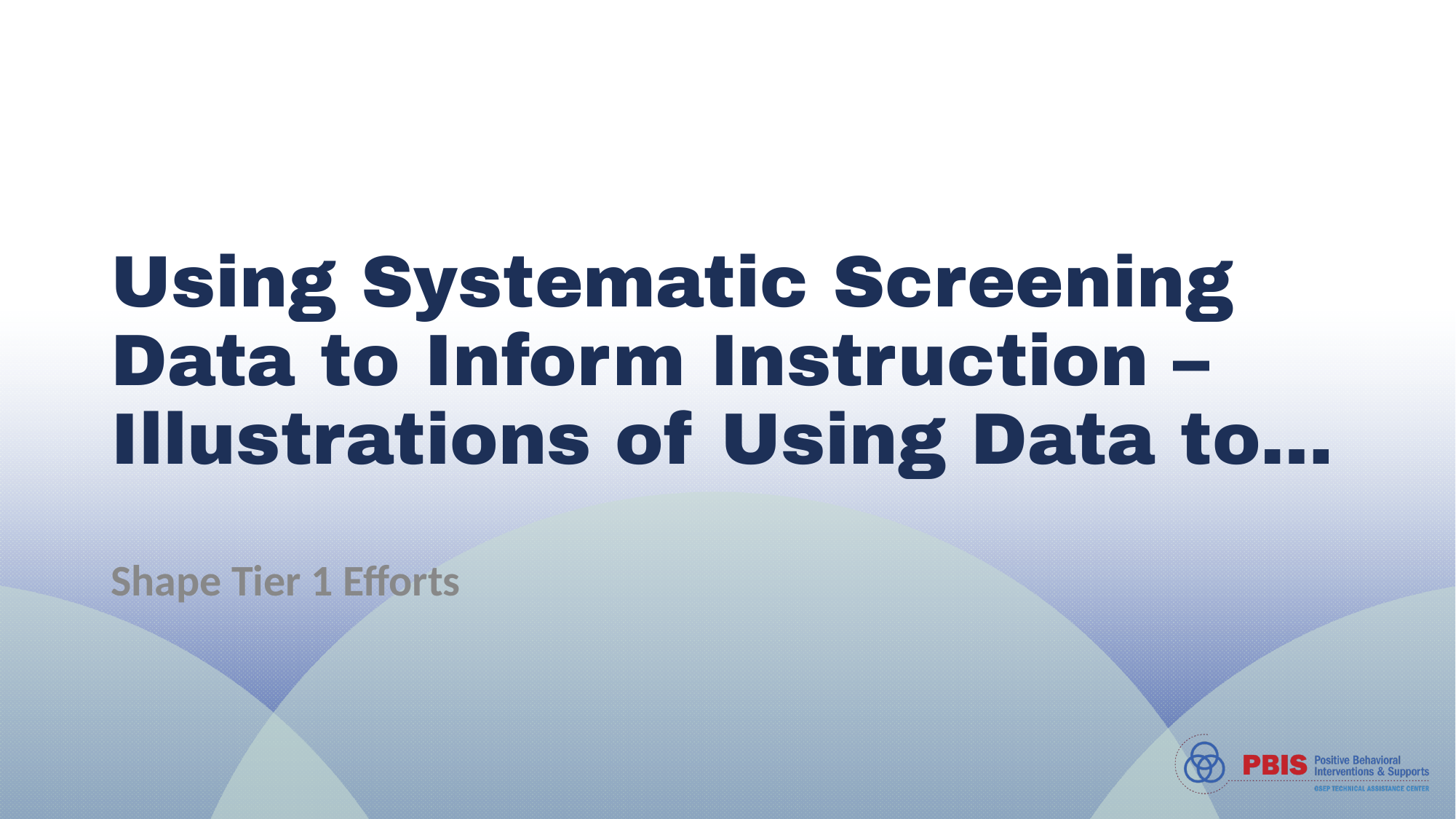

# Using Systematic Screening Data to Inform Instruction – Illustrations of Using Data to… Shape Tier 1 Efforts